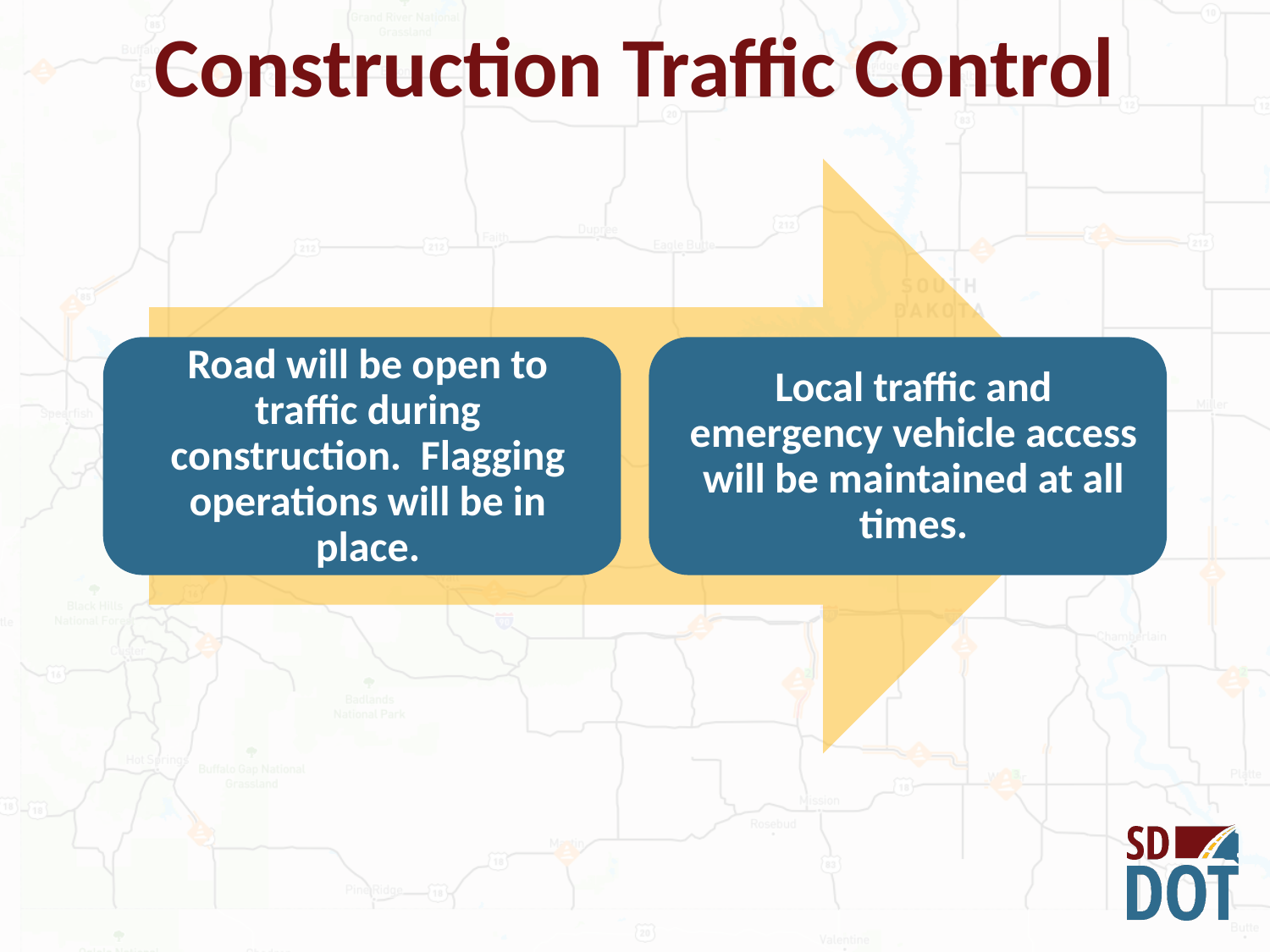

Construction Traffic Control
Road will be open to traffic during construction.  Flagging operations will be in place.
Local traffic and emergency vehicle access will be maintained at all times.